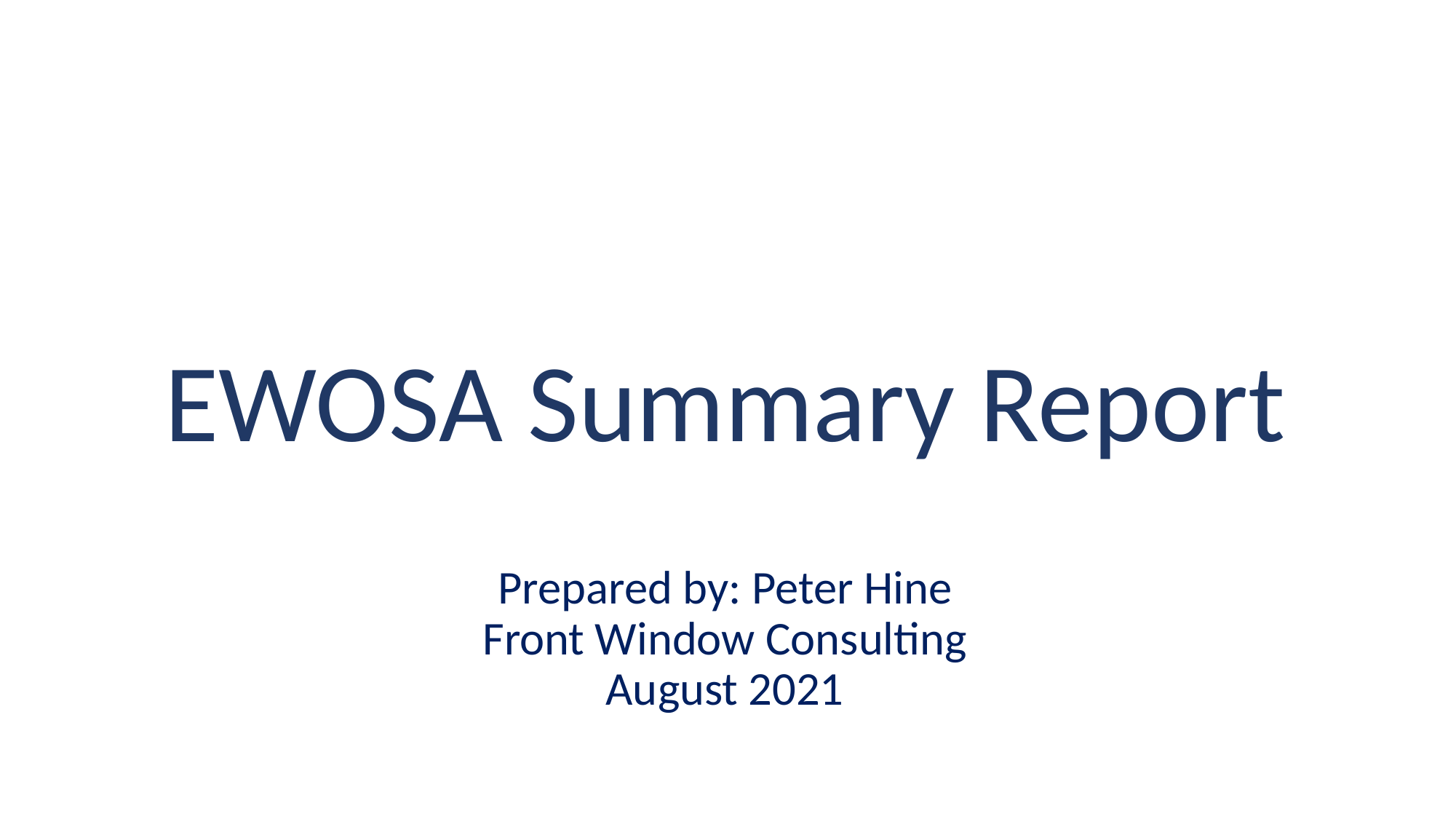

# EWOSA Summary Report Prepared by: Peter Hine Front Window Consulting August 2021